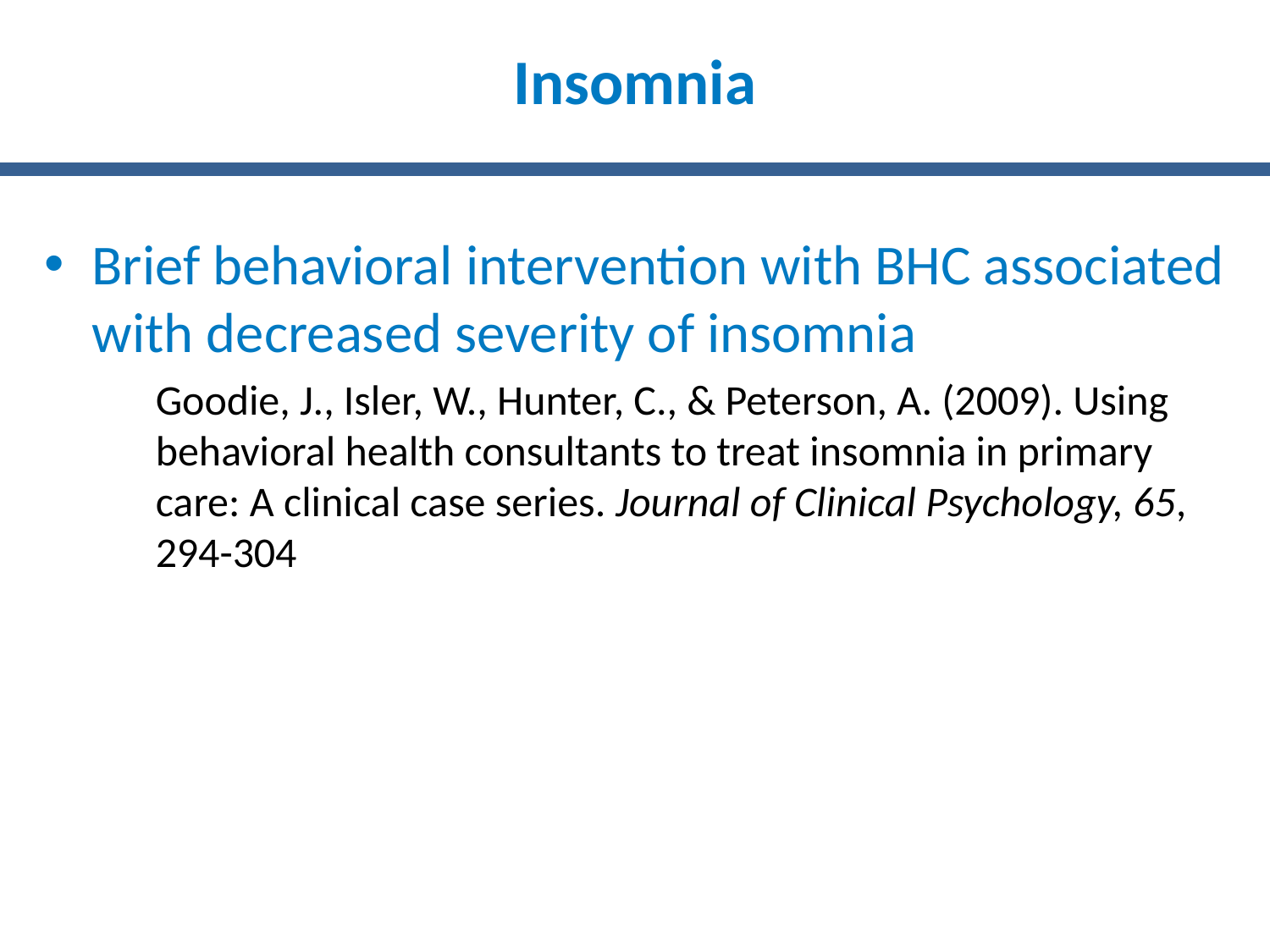

# Insomnia
Brief behavioral intervention with BHC associated with decreased severity of insomnia
Goodie, J., Isler, W., Hunter, C., & Peterson, A. (2009). Using behavioral health consultants to treat insomnia in primary care: A clinical case series. Journal of Clinical Psychology, 65, 294-304